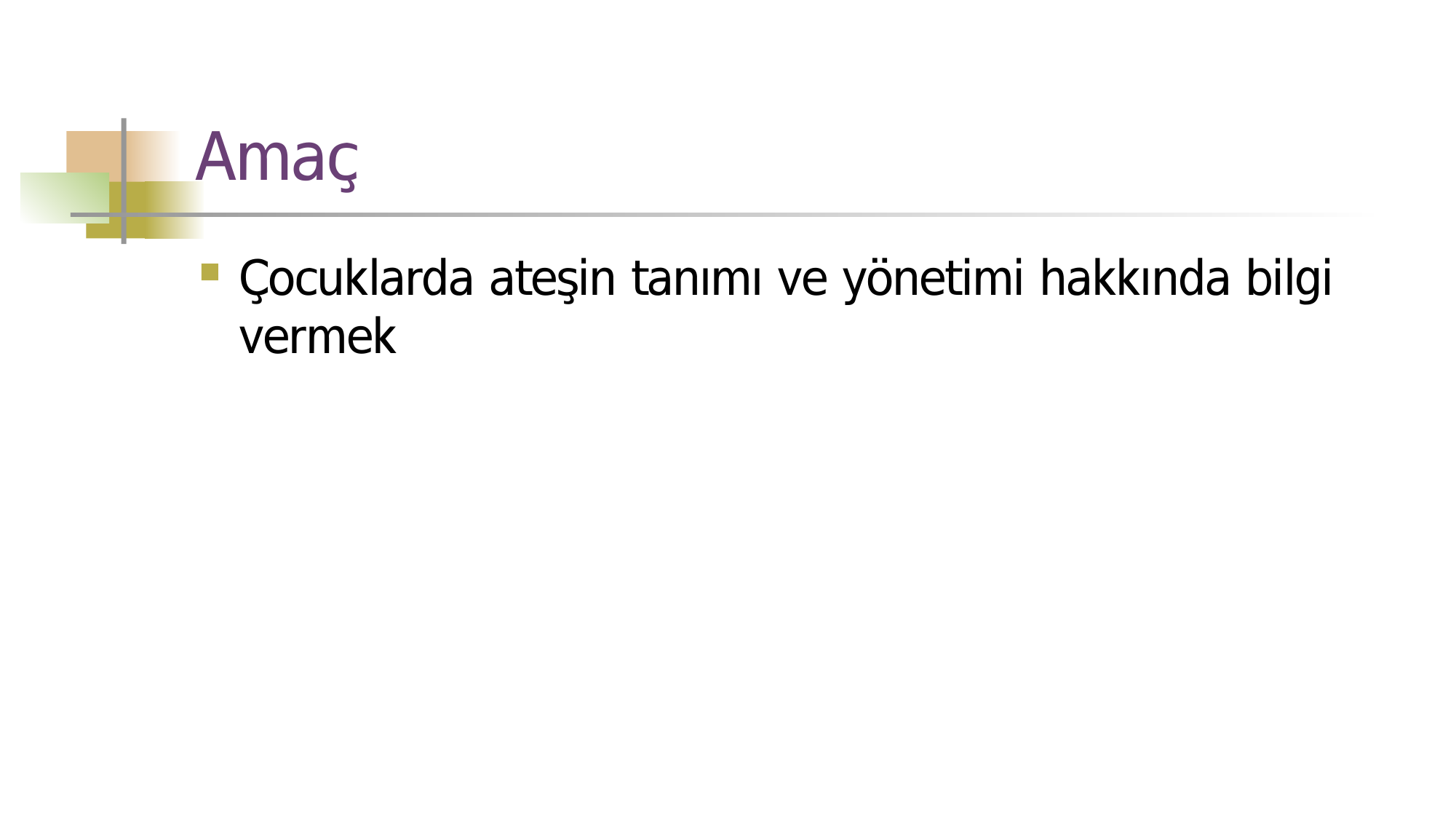

Çocuklarda ateşin tanımı ve yönetimi hakkında bilgi vermek
Amaç